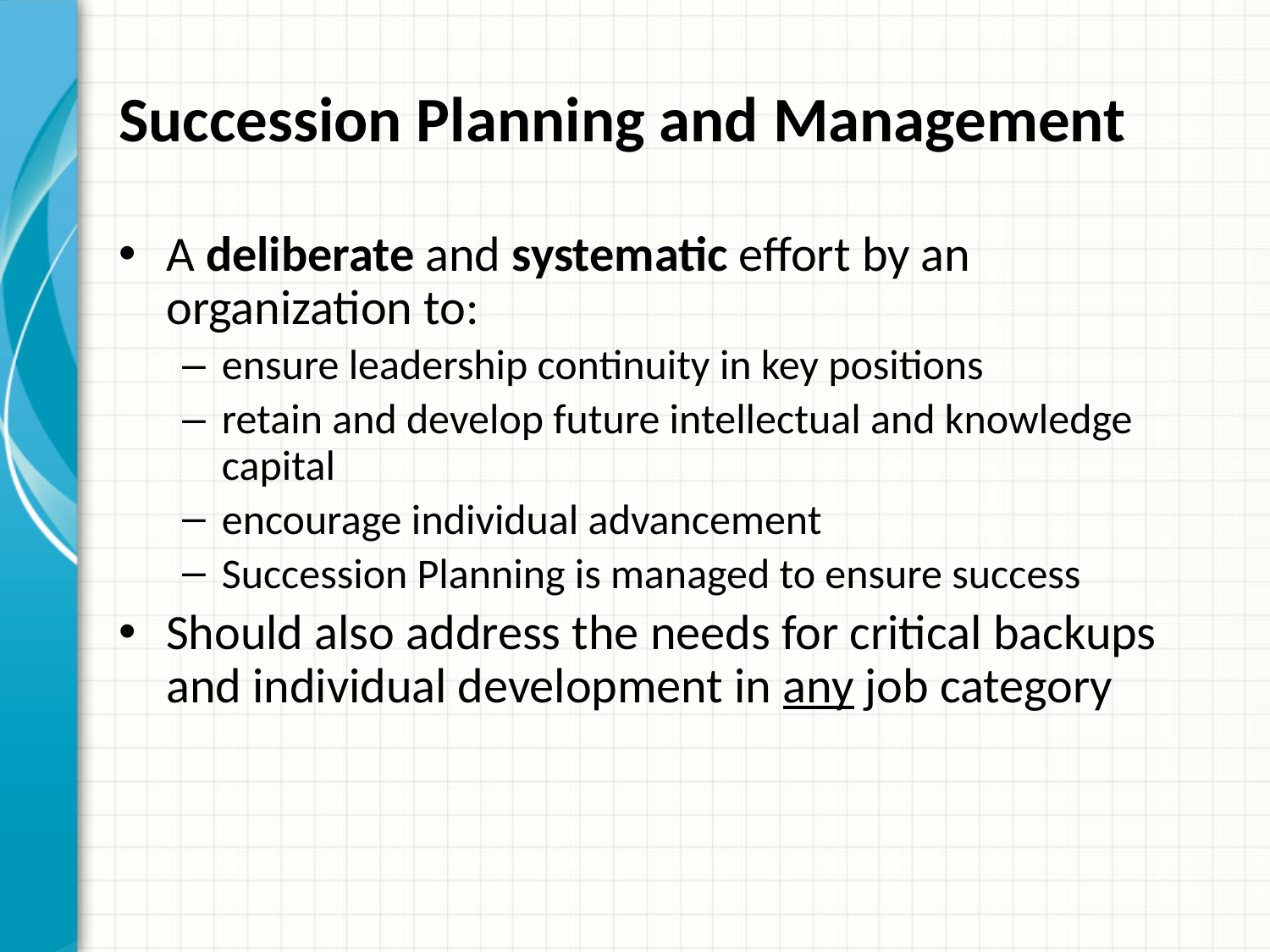

# Succession Planning and Management
A deliberate and systematic effort by an organization to:
ensure leadership continuity in key positions
retain and develop future intellectual and knowledge capital
encourage individual advancement
Succession Planning is managed to ensure success
Should also address the needs for critical backups and individual development in any job category